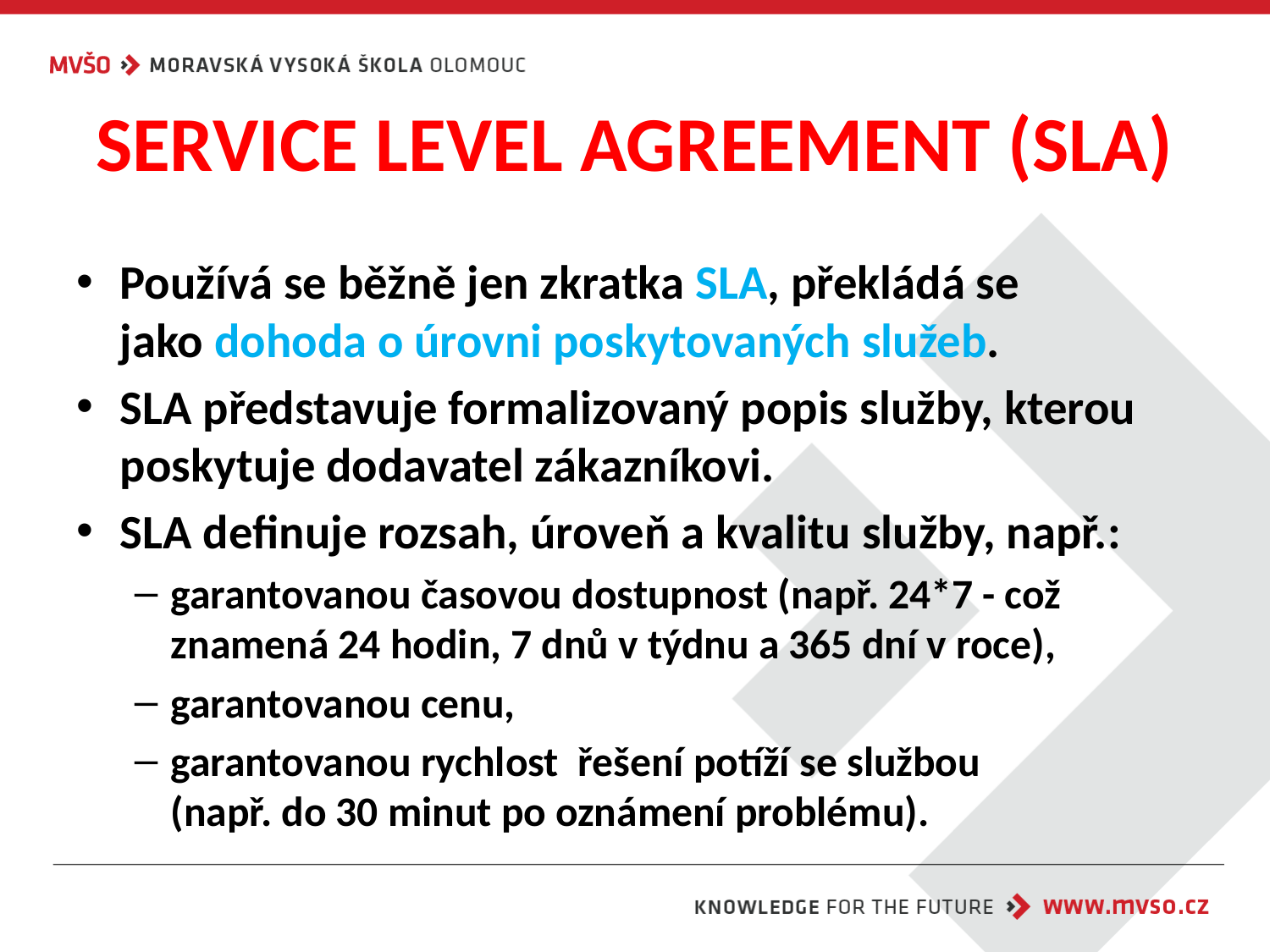

# SERVICE LEVEL AGREEMENT (SLA)
Používá se běžně jen zkratka SLA, překládá se jako dohoda o úrovni poskytovaných služeb.
SLA představuje formalizovaný popis služby, kterou poskytuje dodavatel zákazníkovi.
SLA definuje rozsah, úroveň a kvalitu služby, např.:
garantovanou časovou dostupnost (např. 24*7 - což znamená 24 hodin, 7 dnů v týdnu a 365 dní v roce),
garantovanou cenu,
garantovanou rychlost  řešení potíží se službou
(např. do 30 minut po oznámení problému).